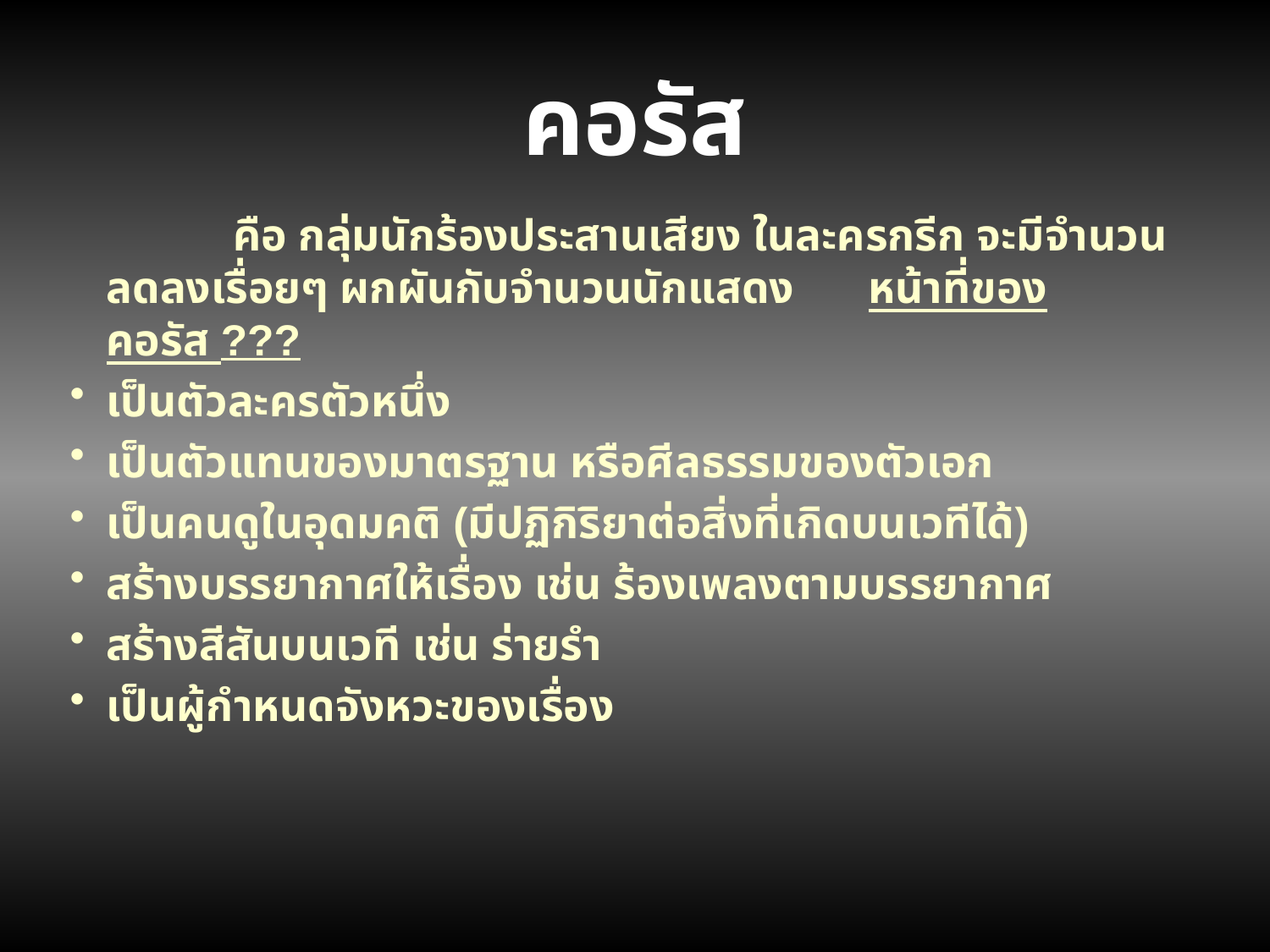

คอรัส
    	คือ กลุ่มนักร้องประสานเสียง ในละครกรีก จะมีจำนวนลดลงเรื่อยๆ ผกผันกับจำนวนนักแสดง   	หน้าที่ของคอรัส ???
เป็นตัวละครตัวหนึ่ง
เป็นตัวแทนของมาตรฐาน หรือศีลธรรมของตัวเอก
เป็นคนดูในอุดมคติ (มีปฏิกิริยาต่อสิ่งที่เกิดบนเวทีได้)
สร้างบรรยากาศให้เรื่อง เช่น ร้องเพลงตามบรรยากาศ
สร้างสีสันบนเวที เช่น ร่ายรำ
เป็นผู้กำหนดจังหวะของเรื่อง